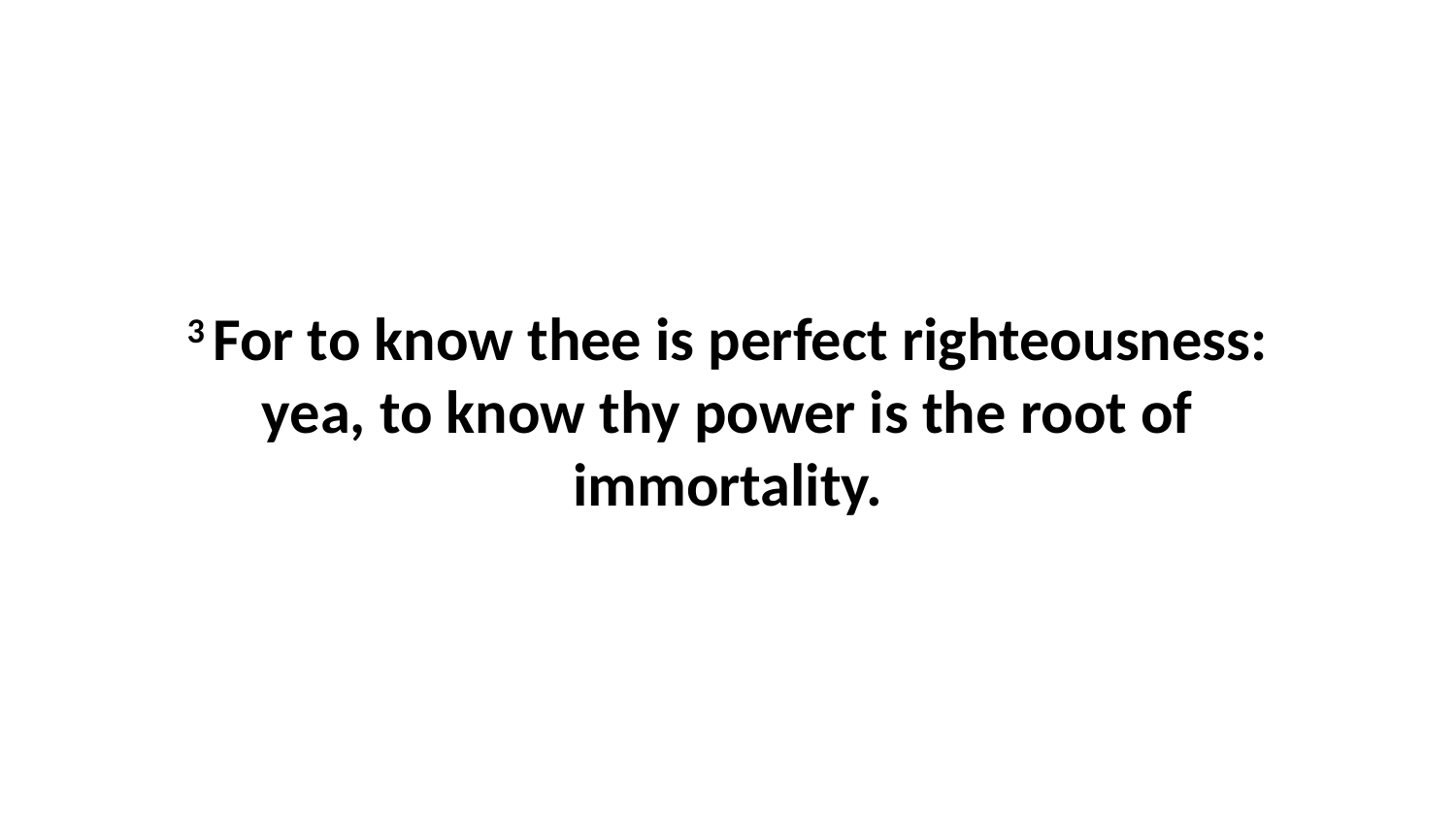

3 For to know thee is perfect righteousness: yea, to know thy power is the root of immortality.